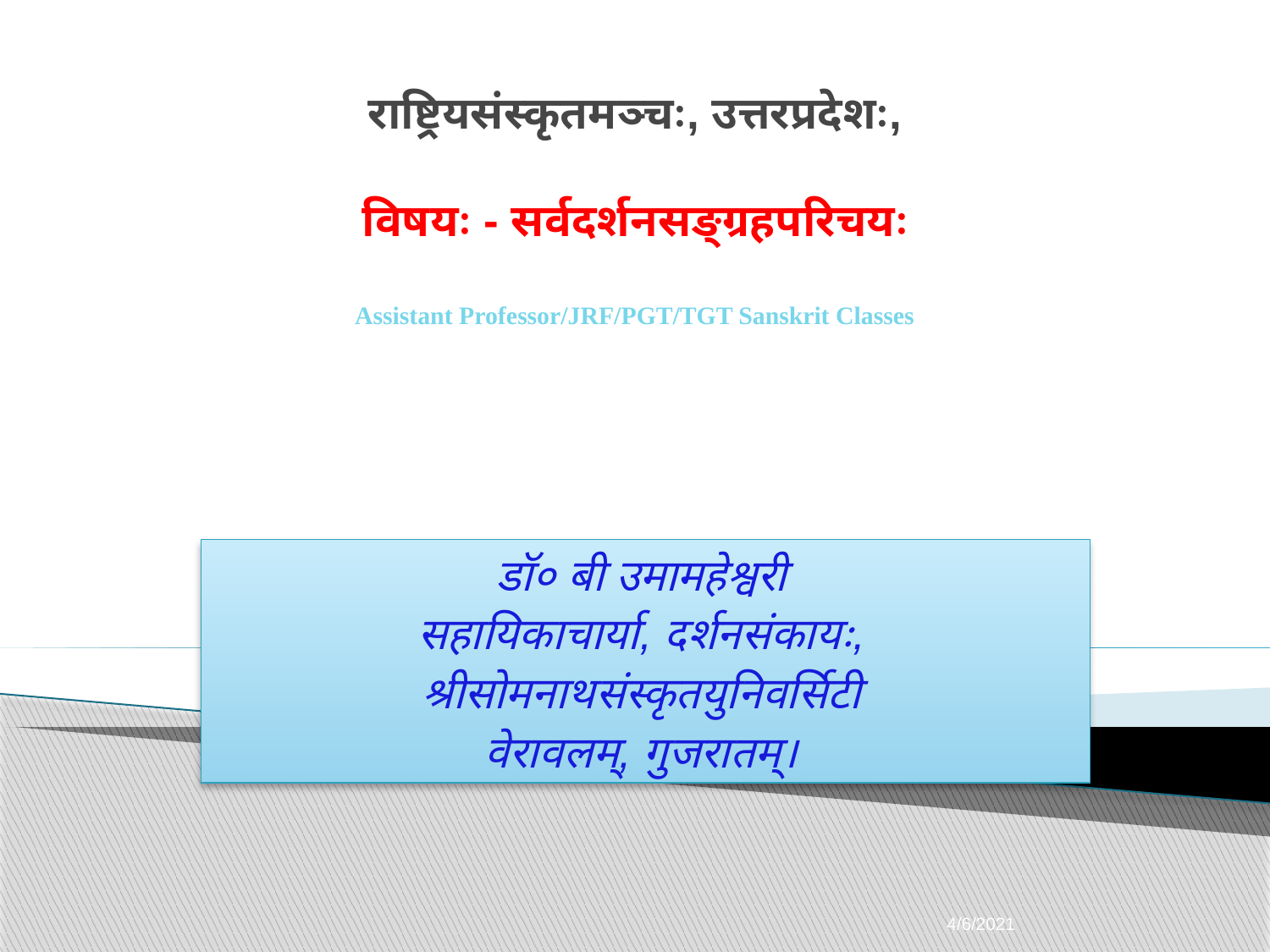

# राष्ट्रियसंस्कृतमञ्चः, उत्तरप्रदेशः, विषयः - सर्वदर्शनसङ्ग्रहपरिचयः Assistant Professor/JRF/PGT/TGT Sanskrit Classes
डॉ० बी उमामहेश्वरी
सहायिकाचार्या, दर्शनसंकायः,
श्रीसोमनाथसंस्कृतयुनिवर्सिटी
वेरावलम्, गुजरातम्।
4/6/2021